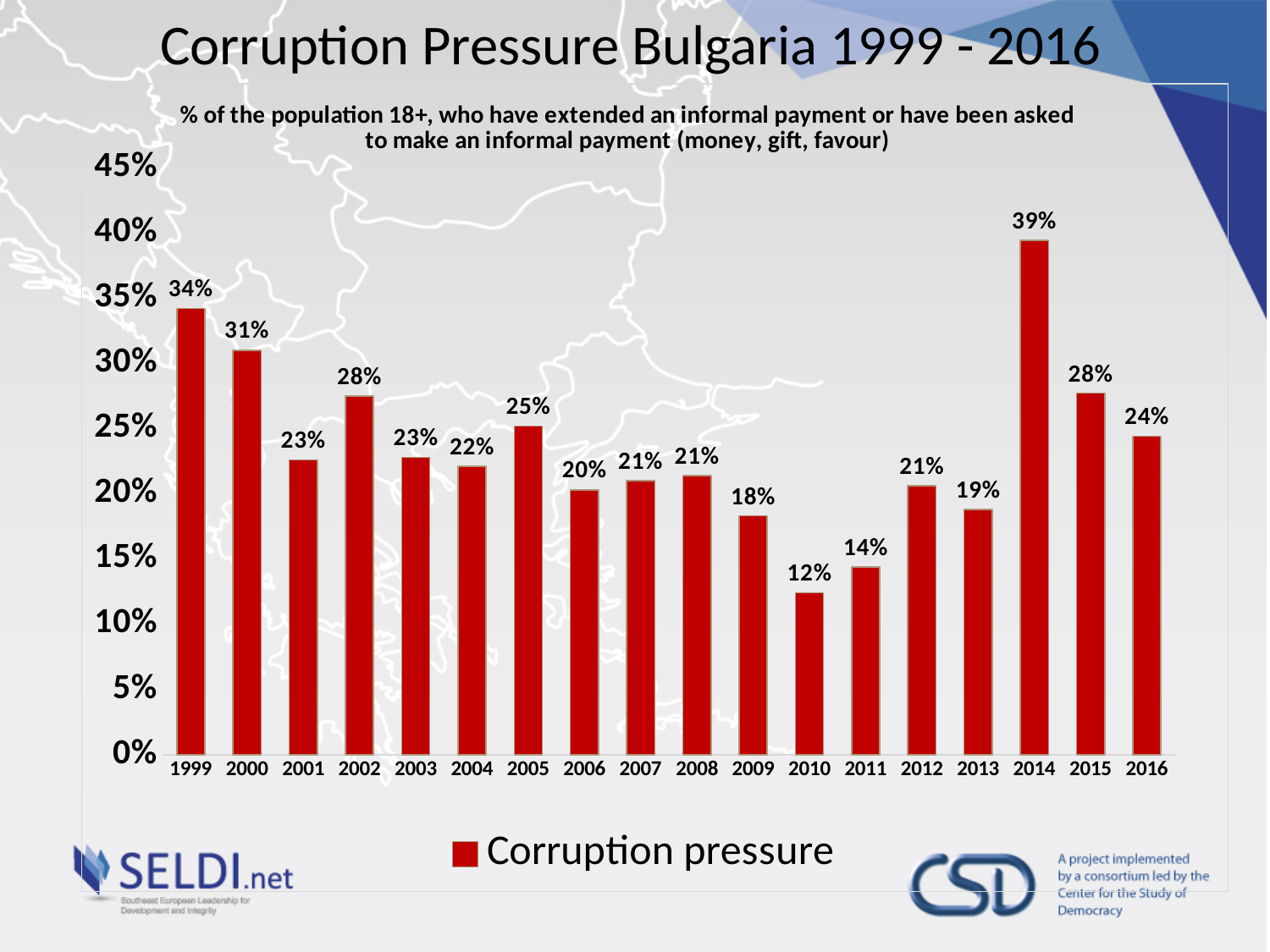

# Corruption Pressure Bulgaria 1999 - 2016

### Chart: % of the population 18+, who have extended an informal payment or have been asked to make an informal payment (money, gift, favour)

| Category | Corruption pressure |
|---|---|
| 1999 | 0.342 |
| 2000 | 0.31 |
| 2001 | 0.226 |
| 2002 | 0.275 |
| 2003 | 0.228 |
| 2004 | 0.221 |
| 2005 | 0.252 |
| 2006 | 0.203 |
| 2007 | 0.21 |
| 2008 | 0.214 |
| 2009 | 0.183 |
| 2010 | 0.124 |
| 2011 | 0.144 |
| 2012 | 0.206 |
| 2013 | 0.188 |
| 2014 | 0.394 |
| 2015 | 0.277 |
| 2016 | 0.244 |